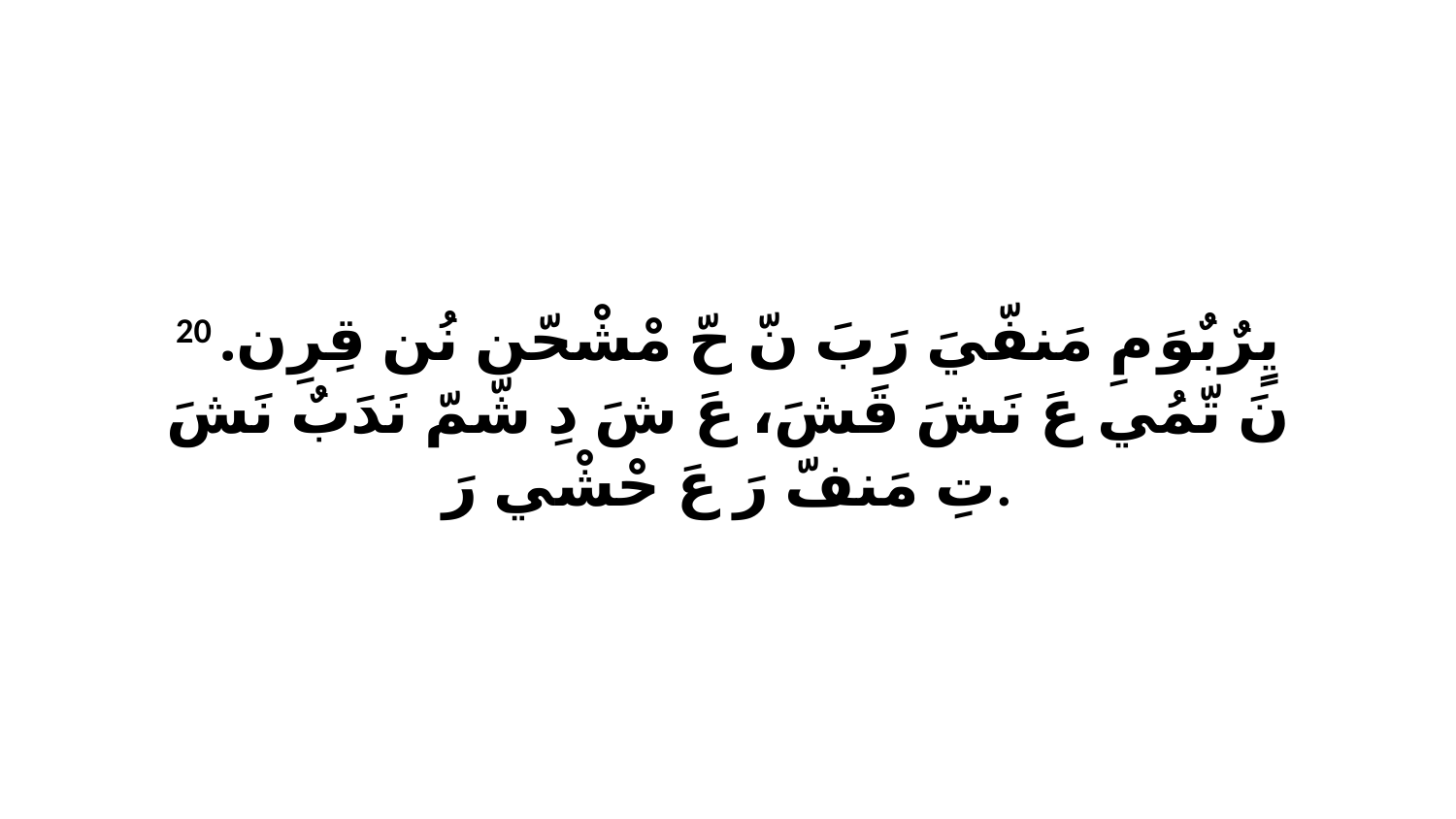

20 يٍرٌبٌوَ مِ مَنفّيَ رَبَ نّ حّ مْشْحّن نُن قِرِن. نَ تّمُي عَ نَشَ قَشَ، عَ شَ دِ شّمّ نَدَبٌ نَشَ تِ مَنفّ رَ عَ حْشْي رَ.